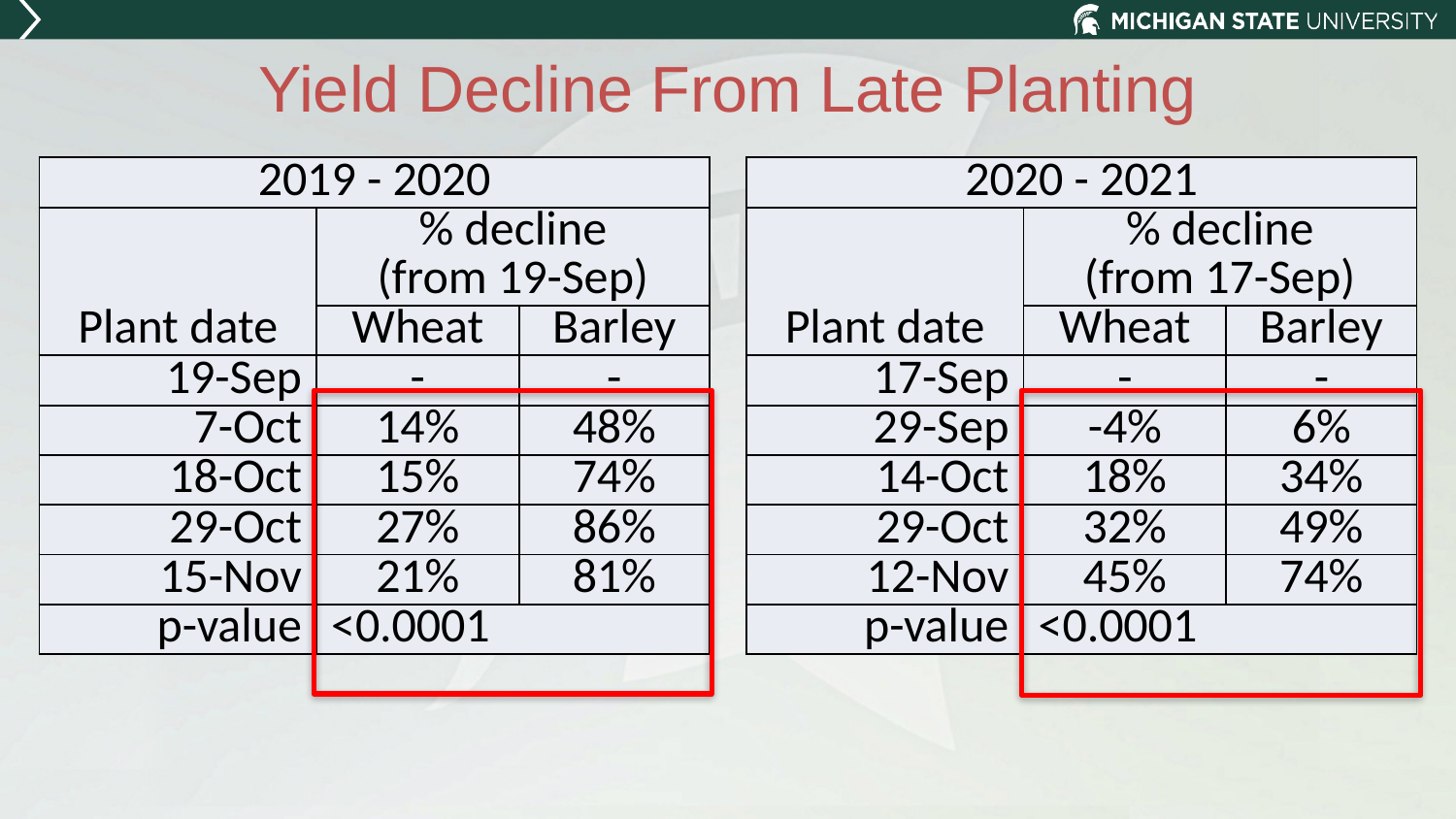

# Yield Decline From Late Planting
| 2019 - 2020 |  |  |
| --- | --- | --- |
| Plant date | % decline (from 19-Sep) |  |
|  | Wheat | Barley |
| 19-Sep | - | - |
| 7-Oct | 14% | 48% |
| 18-Oct | 15% | 74% |
| 29-Oct | 27% | 86% |
| 15-Nov | 21% | 81% |
| p-value | <0.0001 |  |
| 2020 - 2021 |  |  |
| --- | --- | --- |
| Plant date | % decline (from 17-Sep) |  |
|  | Wheat | Barley |
| 17-Sep | - | - |
| 29-Sep | -4% | 6% |
| 14-Oct | 18% | 34% |
| 29-Oct | 32% | 49% |
| 12-Nov | 45% | 74% |
| p-value | <0.0001 |  |